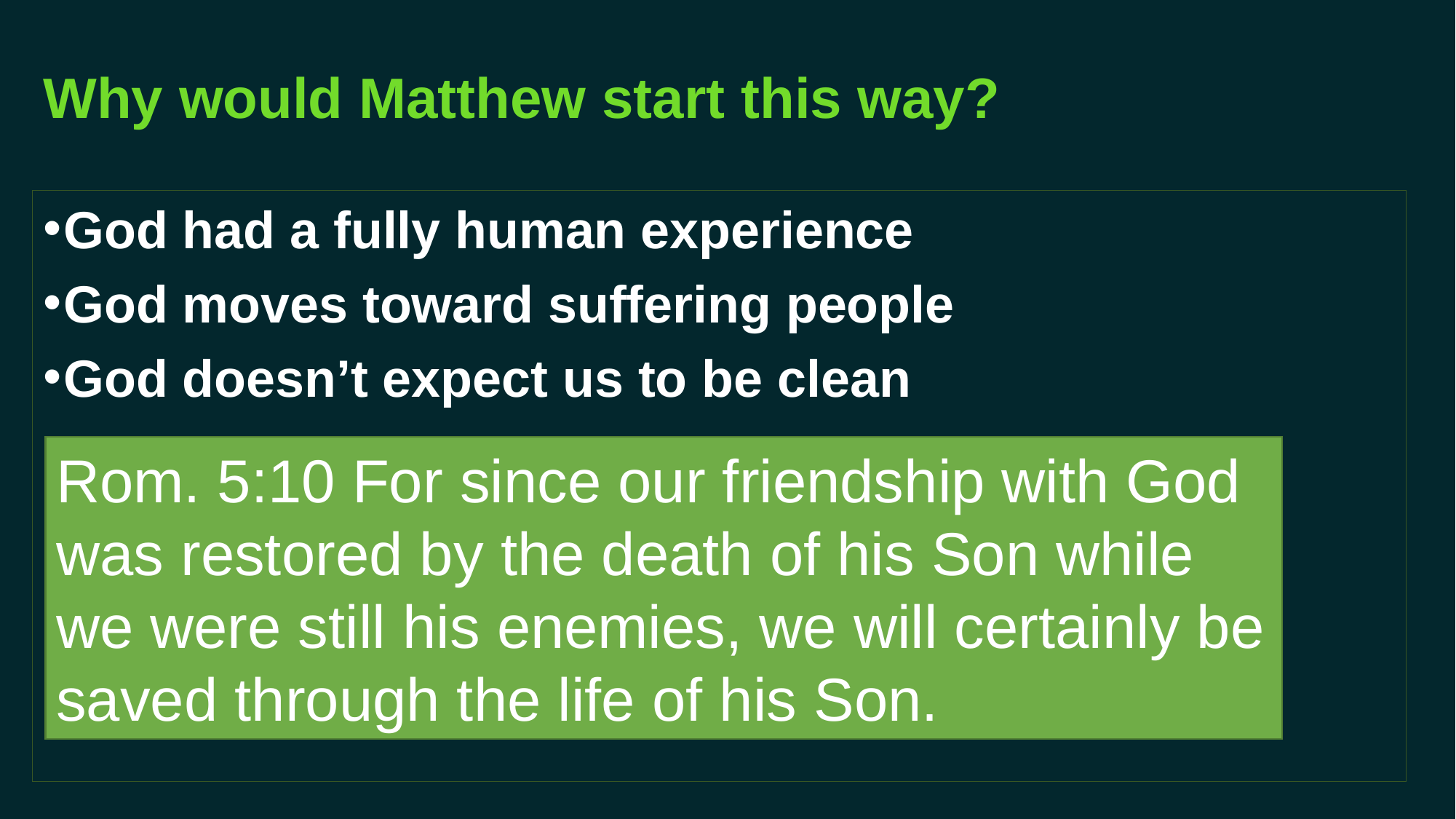

# Why would Matthew start this way?
God had a fully human experience
God moves toward suffering people
God doesn’t expect us to be clean
Rom. 5:10 For since our friendship with God was restored by the death of his Son while we were still his enemies, we will certainly be saved through the life of his Son.